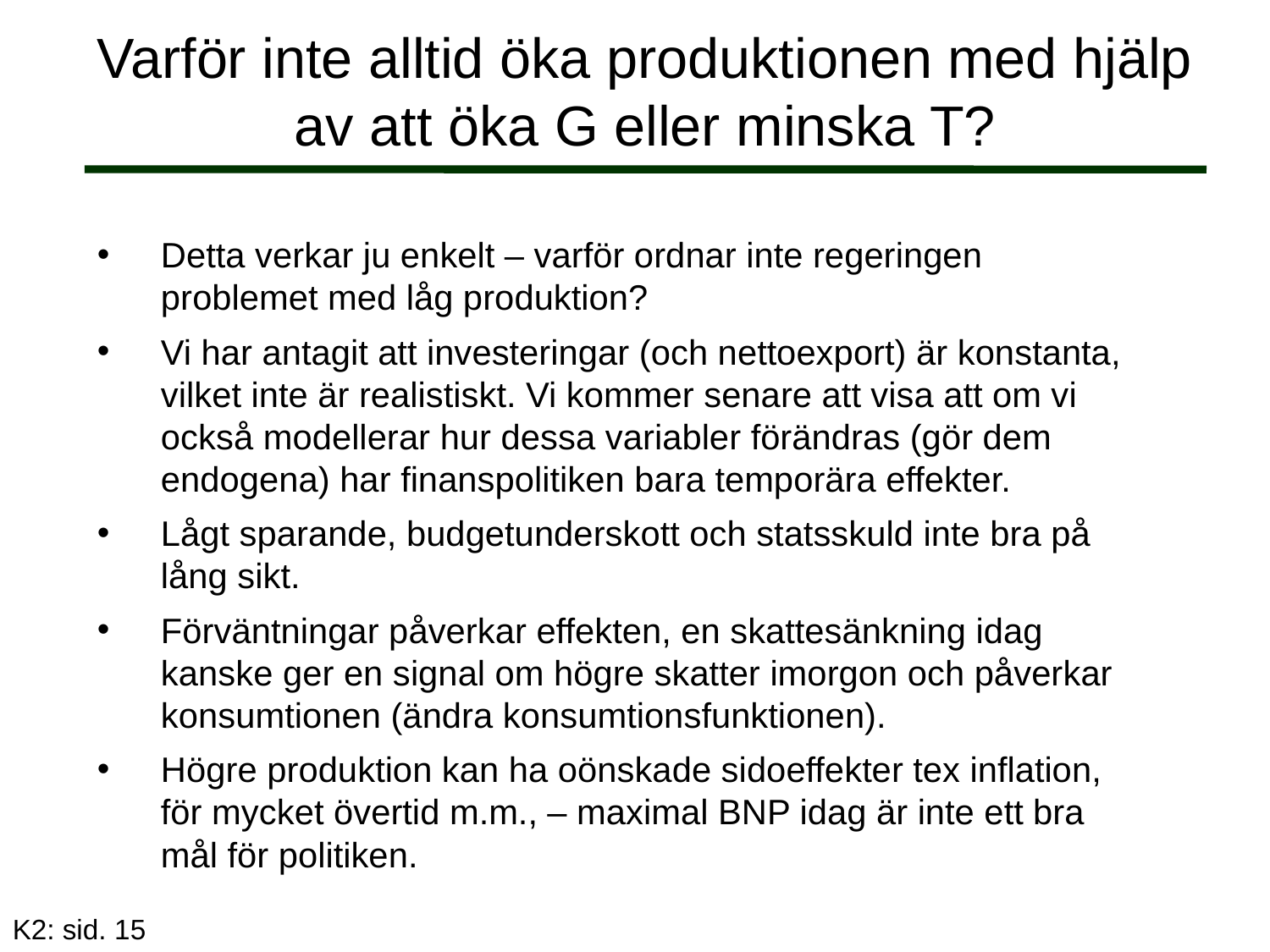

# Varför inte alltid öka produktionen med hjälp av att öka G eller minska T?
Detta verkar ju enkelt – varför ordnar inte regeringen problemet med låg produktion?
Vi har antagit att investeringar (och nettoexport) är konstanta, vilket inte är realistiskt. Vi kommer senare att visa att om vi också modellerar hur dessa variabler förändras (gör dem endogena) har finanspolitiken bara temporära effekter.
Lågt sparande, budgetunderskott och statsskuld inte bra på lång sikt.
Förväntningar påverkar effekten, en skattesänkning idag kanske ger en signal om högre skatter imorgon och påverkar konsumtionen (ändra konsumtionsfunktionen).
Högre produktion kan ha oönskade sidoeffekter tex inflation, för mycket övertid m.m., – maximal BNP idag är inte ett bra mål för politiken.

K2: sid. 15